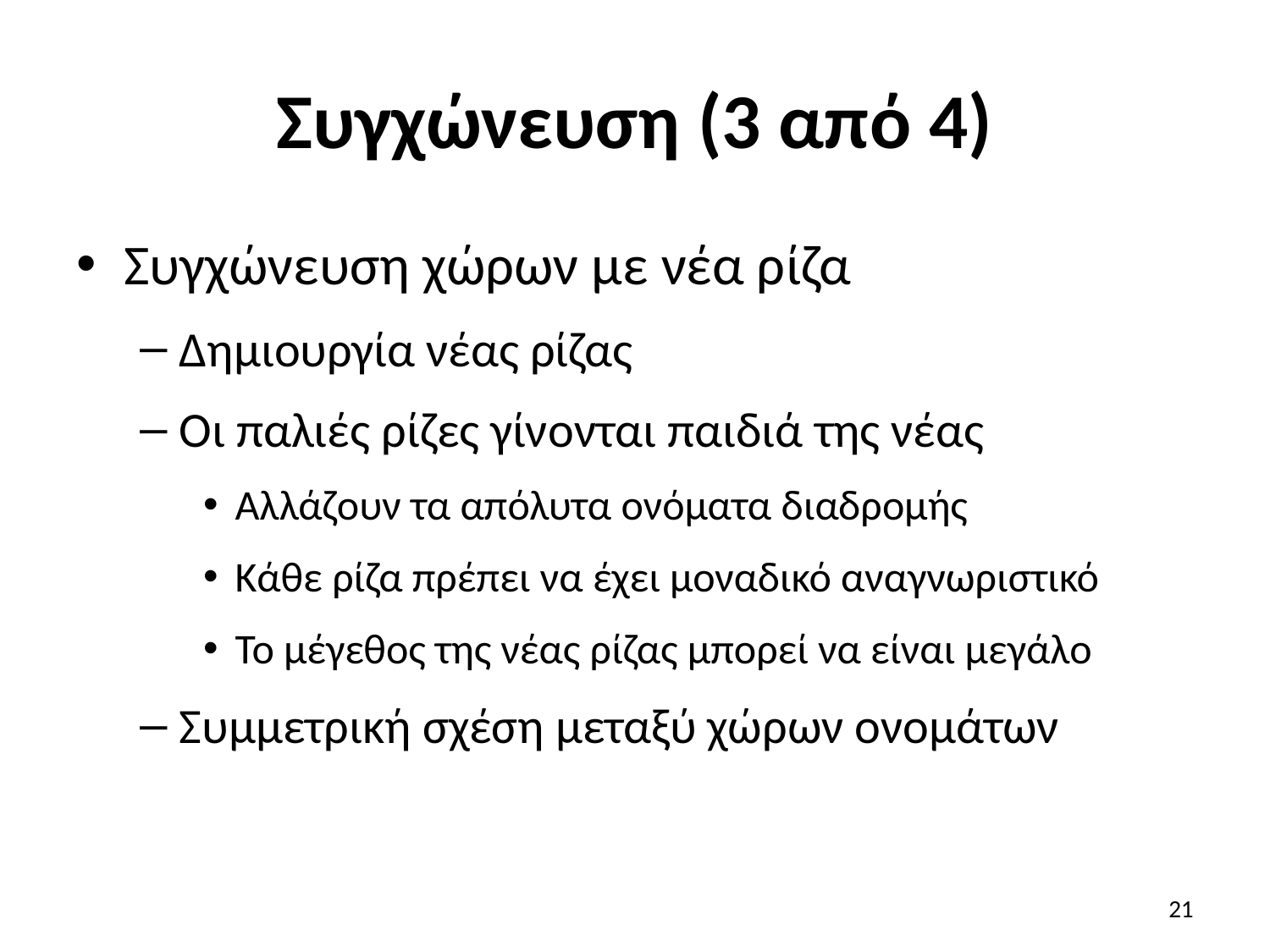

# Συγχώνευση (3 από 4)
Συγχώνευση χώρων με νέα ρίζα
Δημιουργία νέας ρίζας
Οι παλιές ρίζες γίνονται παιδιά της νέας
Αλλάζουν τα απόλυτα ονόματα διαδρομής
Κάθε ρίζα πρέπει να έχει μοναδικό αναγνωριστικό
Το μέγεθος της νέας ρίζας μπορεί να είναι μεγάλο
Συμμετρική σχέση μεταξύ χώρων ονομάτων
21